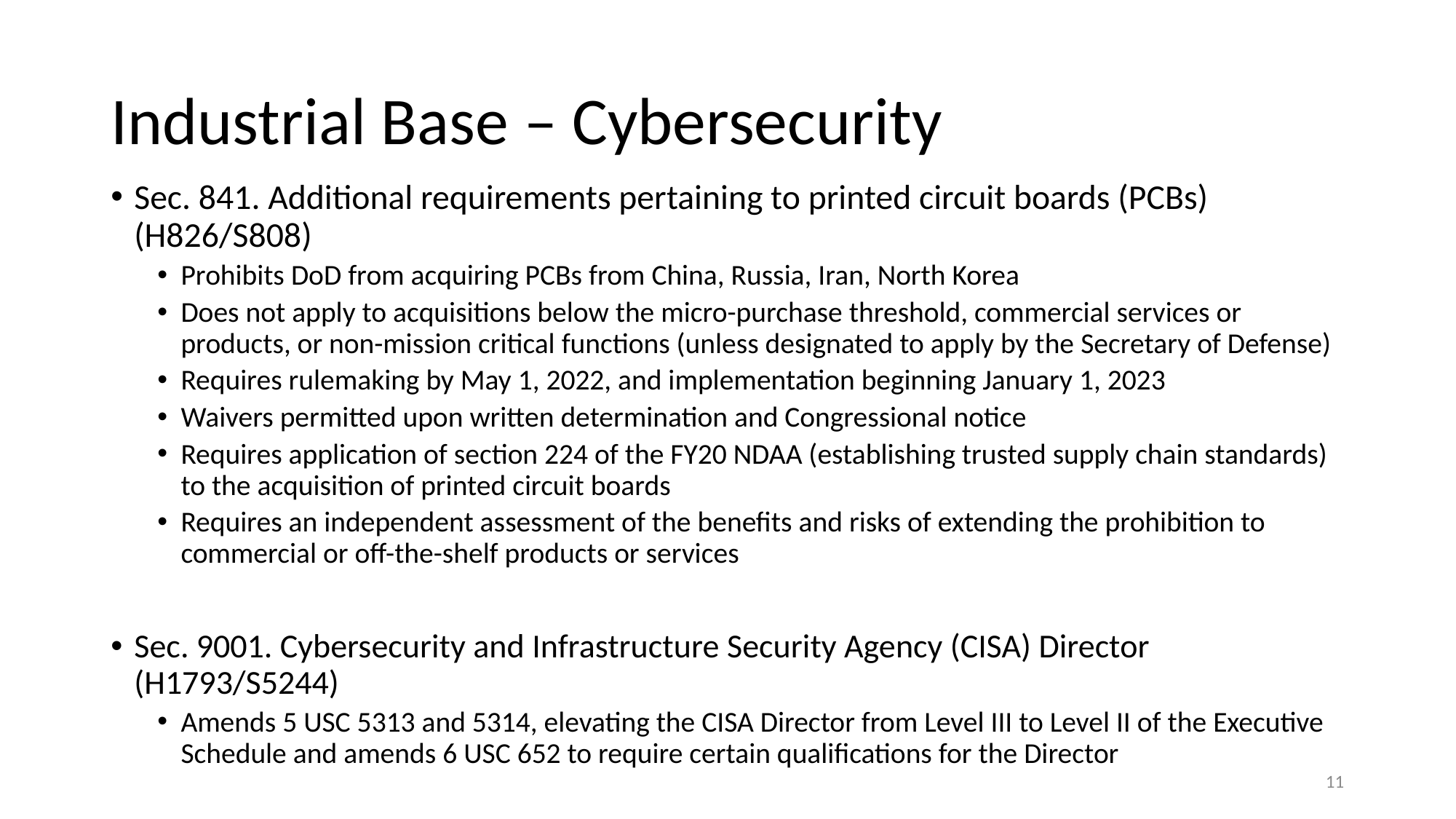

# Industrial Base – Cybersecurity
Sec. 841. Additional requirements pertaining to printed circuit boards (PCBs) (H826/S808)
Prohibits DoD from acquiring PCBs from China, Russia, Iran, North Korea
Does not apply to acquisitions below the micro-purchase threshold, commercial services or products, or non-mission critical functions (unless designated to apply by the Secretary of Defense)
Requires rulemaking by May 1, 2022, and implementation beginning January 1, 2023
Waivers permitted upon written determination and Congressional notice
Requires application of section 224 of the FY20 NDAA (establishing trusted supply chain standards) to the acquisition of printed circuit boards
Requires an independent assessment of the benefits and risks of extending the prohibition to commercial or off-the-shelf products or services

Sec. 9001. Cybersecurity and Infrastructure Security Agency (CISA) Director (H1793/S5244)
Amends 5 USC 5313 and 5314, elevating the CISA Director from Level III to Level II of the Executive Schedule and amends 6 USC 652 to require certain qualifications for the Director

11